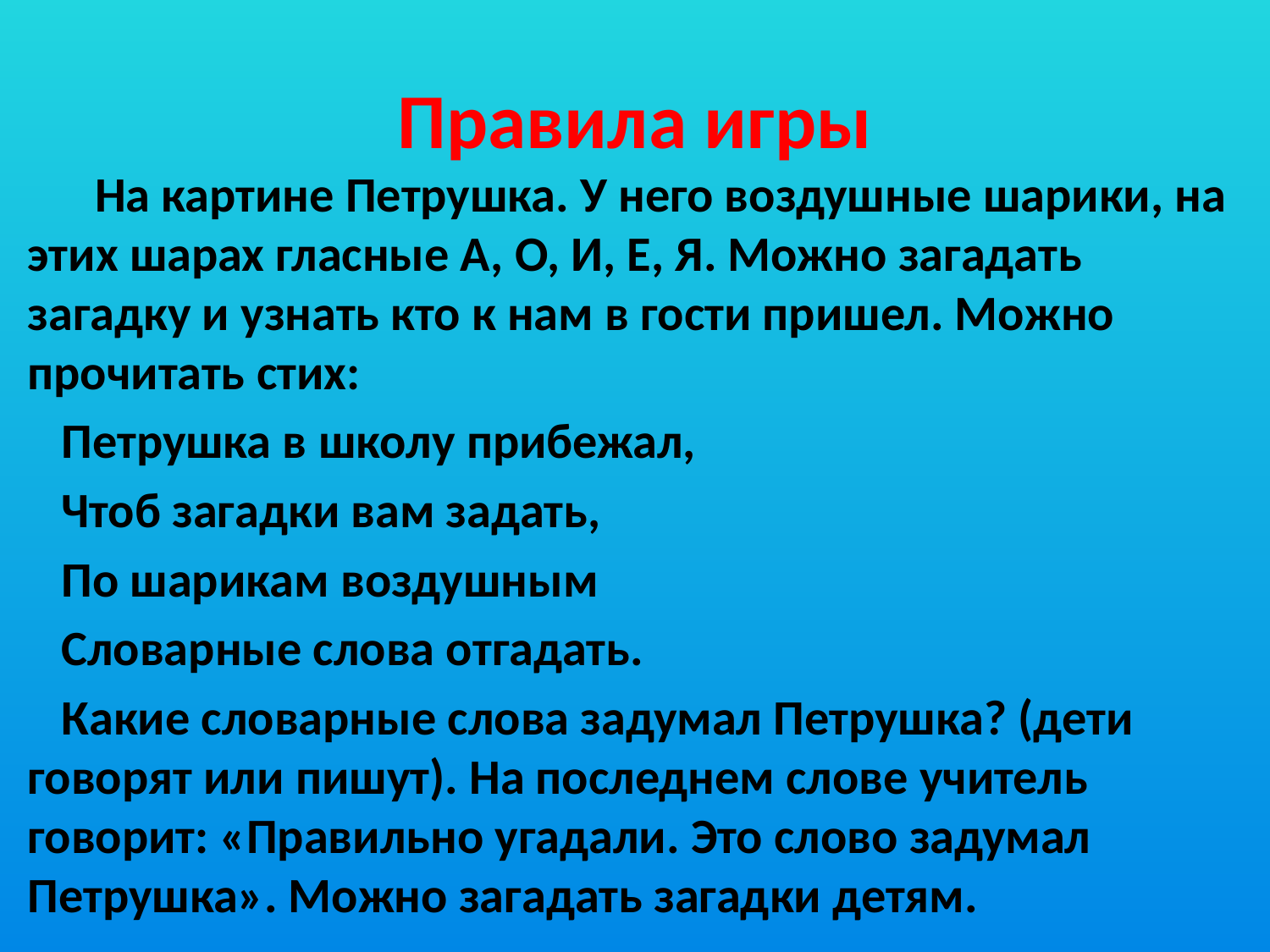

# Правила игры
      На картине Петрушка. У него воздушные шарики, на этих шарах гласные А, О, И, Е, Я. Можно загадать загадку и узнать кто к нам в гости пришел. Можно прочитать стих:
   Петрушка в школу прибежал,
   Чтоб загадки вам задать,
   По шарикам воздушным
   Словарные слова отгадать.
   Какие словарные слова задумал Петрушка? (дети говорят или пишут). На последнем слове учитель говорит: «Правильно угадали. Это слово задумал Петрушка». Можно загадать загадки детям.